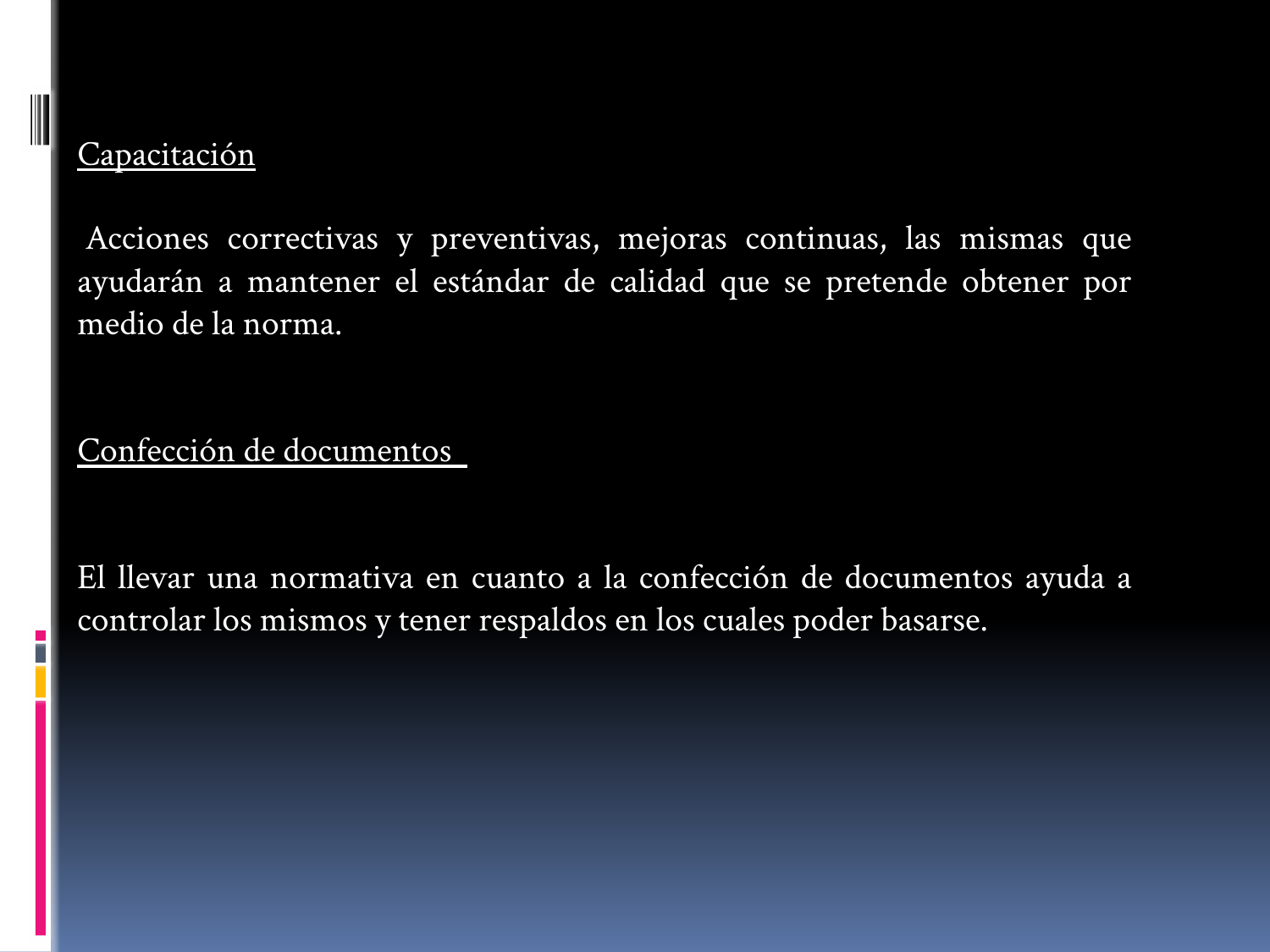

Capacitación

 Acciones correctivas y preventivas, mejoras continuas, las mismas que ayudarán a mantener el estándar de calidad que se pretende obtener por medio de la norma.

Confección de documentos

El llevar una normativa en cuanto a la confección de documentos ayuda a controlar los mismos y tener respaldos en los cuales poder basarse.